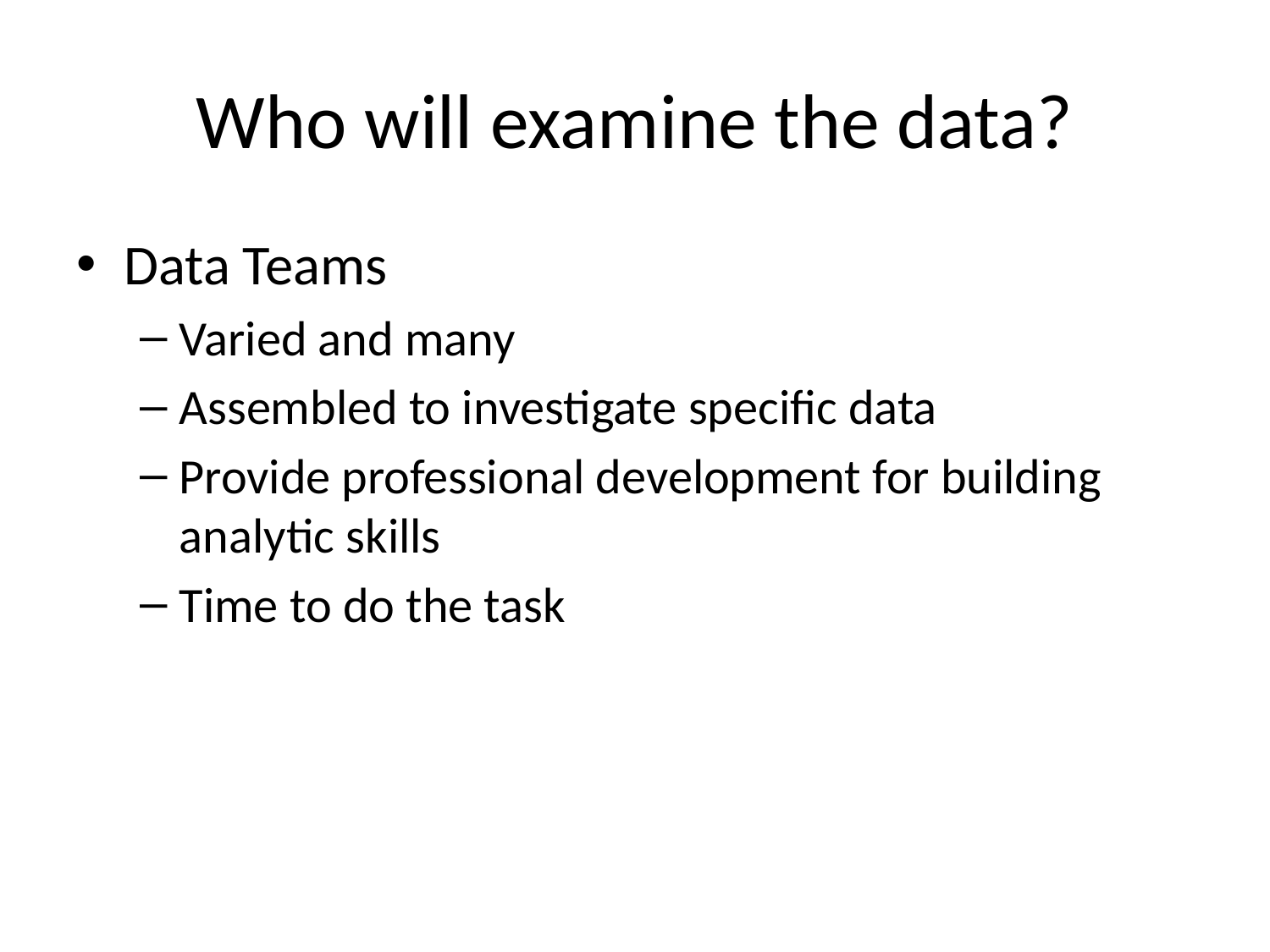

# Who will examine the data?
Data Teams
Varied and many
Assembled to investigate specific data
Provide professional development for building analytic skills
Time to do the task